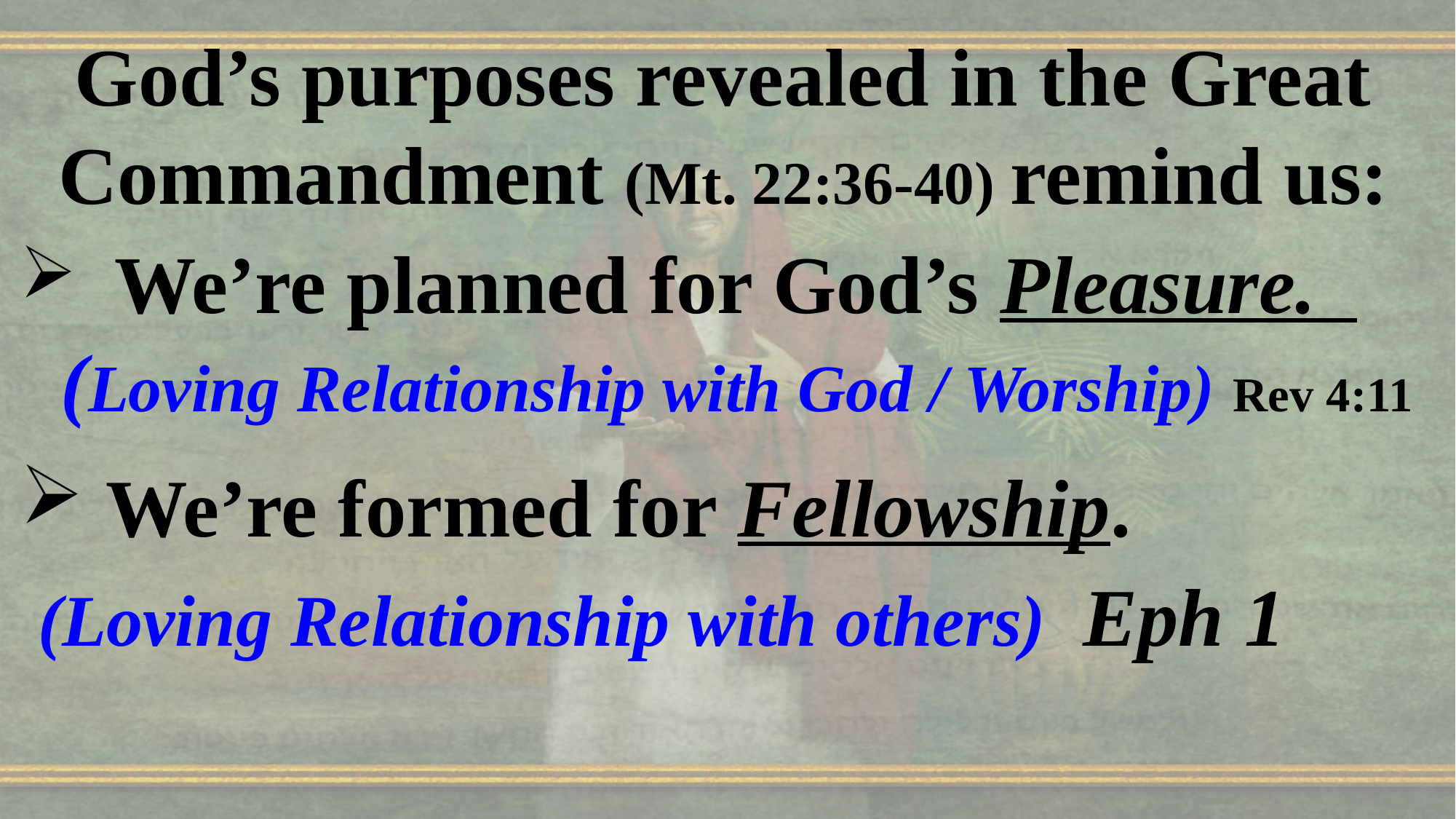

God’s purposes revealed in the Great Commandment (Mt. 22:36-40) remind us:
  We’re planned for God’s Pleasure.   (Loving Relationship with God / Worship) Rev 4:11
 We’re formed for Fellowship.
 (Loving Relationship with others)  Eph 1